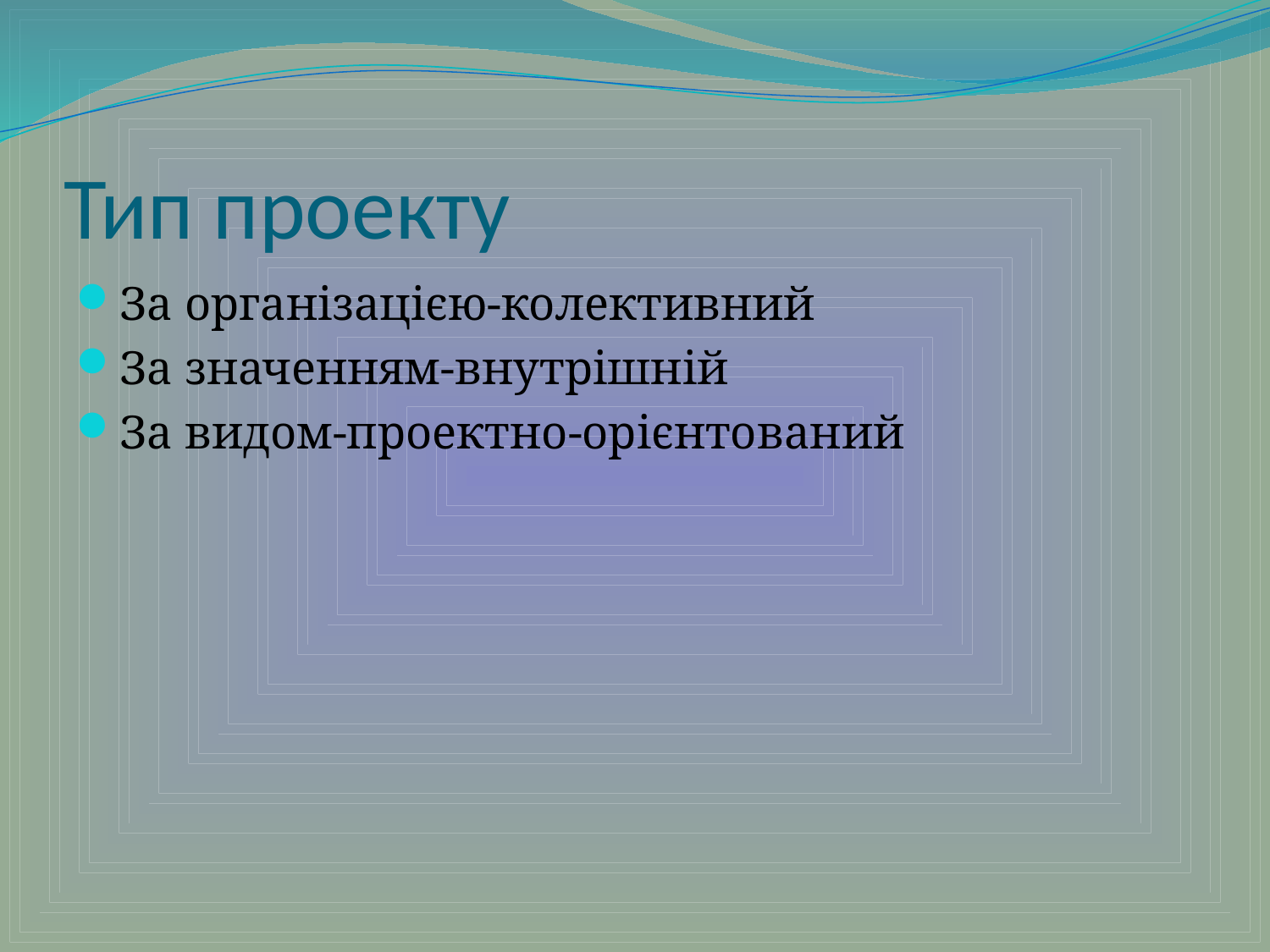

# Тип проекту
За організацією-колективний
За значенням-внутрішній
За видом-проектно-орієнтований